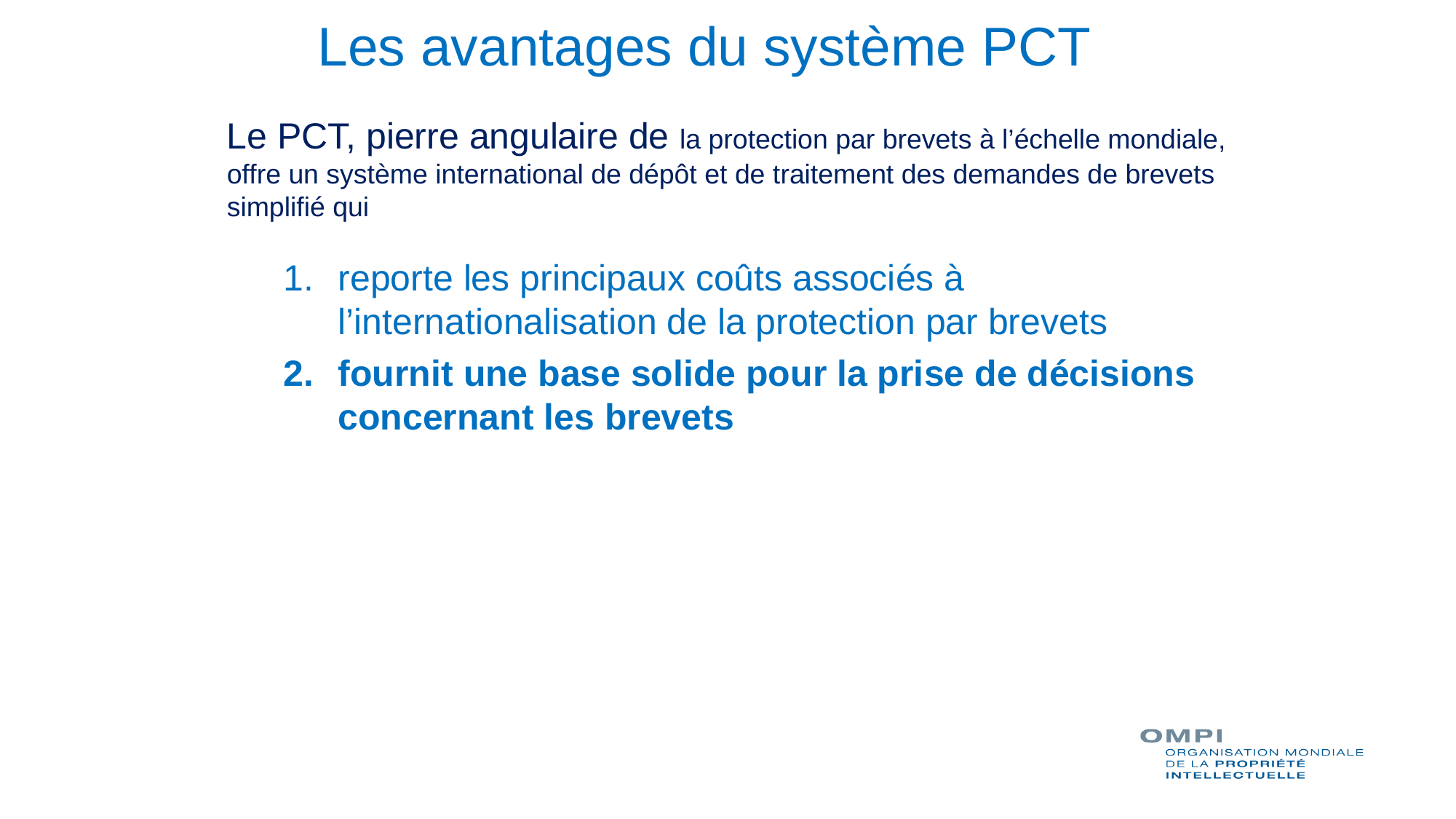

Les avantages du système PCT
Le PCT, pierre angulaire de la protection par brevets à l’échelle mondiale, offre un système international de dépôt et de traitement des demandes de brevets simplifié qui

reporte les principaux coûts associés à l’internationalisation de la protection par brevets
fournit une base solide pour la prise de décisions concernant les brevets